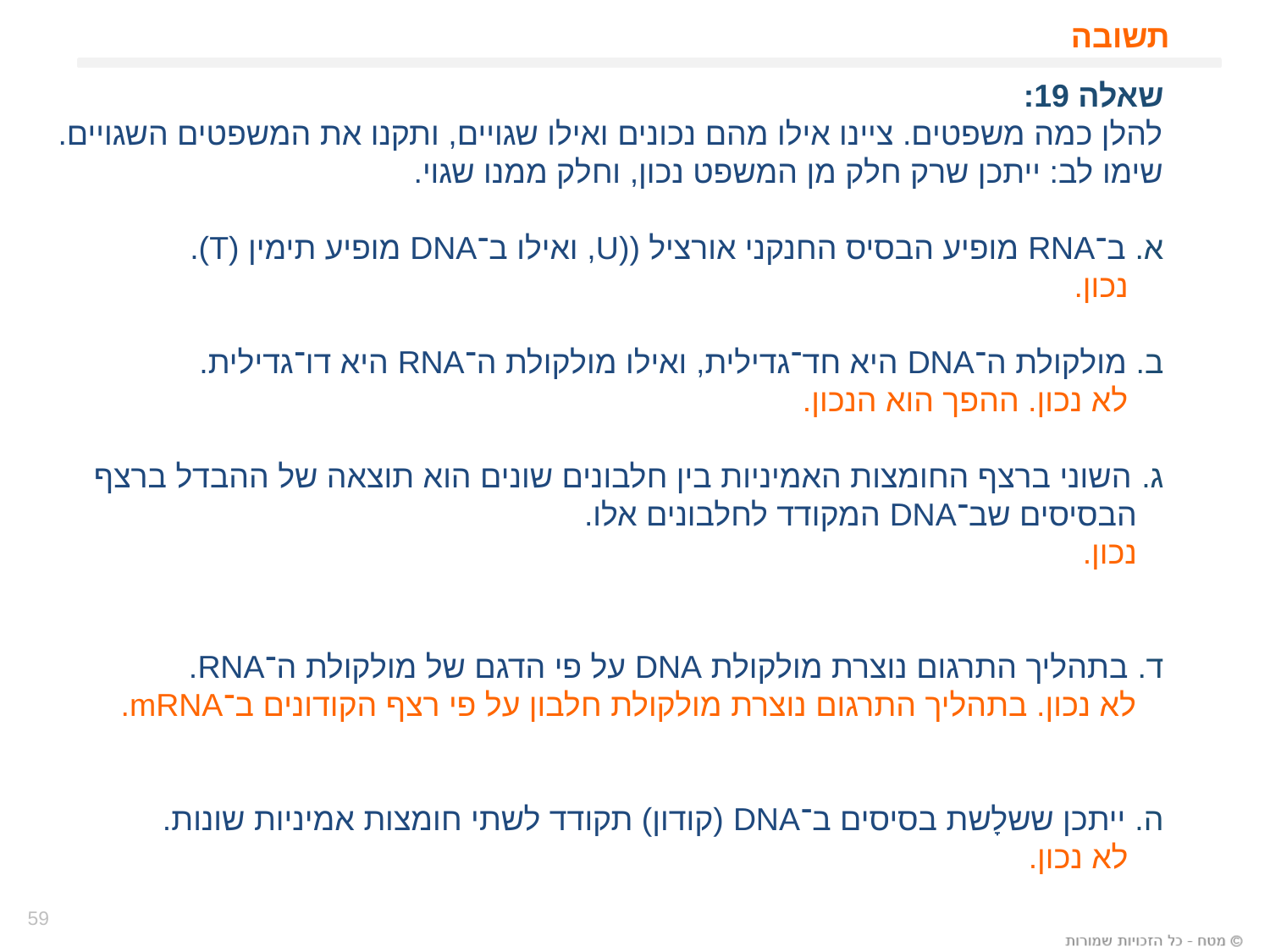

# תשובה

שאלה 19:
להלן כמה משפטים. ציינו אילו מהם נכונים ואילו שגויים, ותקנו את המשפטים השגויים.
שימו לב: ייתכן שרק חלק מן המשפט נכון, וחלק ממנו שגוי.

א. ב־RNA מופיע הבסיס החנקני אורציל ((U, ואילו ב־DNA מופיע תימין (T).
    נכון.

ב. מולקולת ה־DNA היא חד־גדילית, ואילו מולקולת ה־RNA היא דו־גדילית.
    לא נכון. ההפך הוא הנכון.

ג. השוני ברצף החומצות האמיניות בין חלבונים שונים הוא תוצאה של ההבדל ברצף
   הבסיסים שב־DNA המקודד לחלבונים אלו.
   נכון.

ד. בתהליך התרגום נוצרת מולקולת DNA על פי הדגם של מולקולת ה־RNA.
   לא נכון. בתהליך התרגום נוצרת מולקולת חלבון על פי רצף הקודונים ב־mRNA.

ה. ייתכן ששלָשת בסיסים ב־DNA (קודון) תקודד לשתי חומצות אמיניות שונות.
    לא נכון.
59